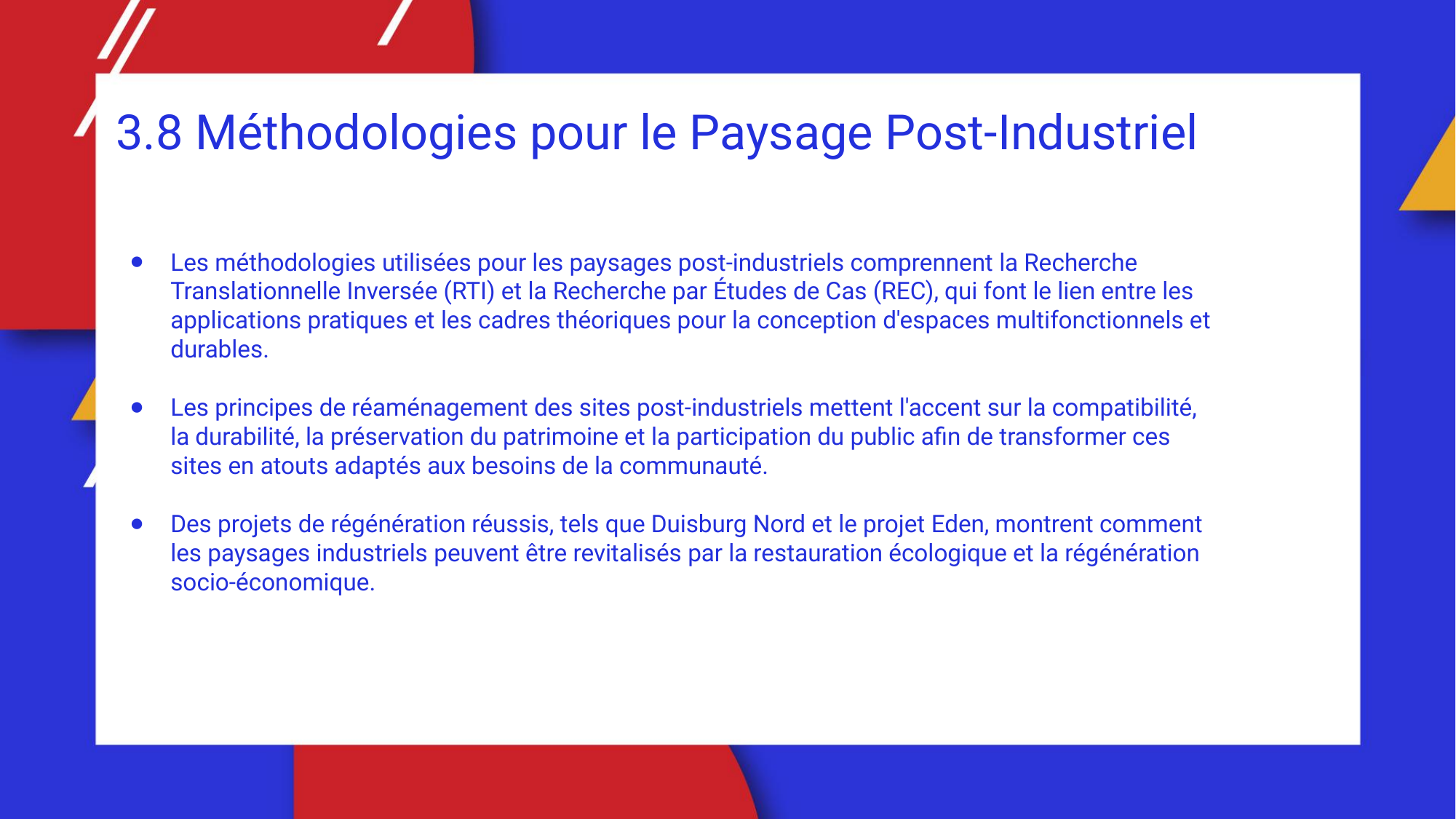

3.8 Méthodologies pour le Paysage Post-Industriel

Les méthodologies utilisées pour les paysages post-industriels comprennent la Recherche Translationnelle Inversée (RTI) et la Recherche par Études de Cas (REC), qui font le lien entre les applications pratiques et les cadres théoriques pour la conception d'espaces multifonctionnels et durables.

Les principes de réaménagement des sites post-industriels mettent l'accent sur la compatibilité, la durabilité, la préservation du patrimoine et la participation du public afin de transformer ces sites en atouts adaptés aux besoins de la communauté.

Des projets de régénération réussis, tels que Duisburg Nord et le projet Eden, montrent comment les paysages industriels peuvent être revitalisés par la restauration écologique et la régénération socio-économique.